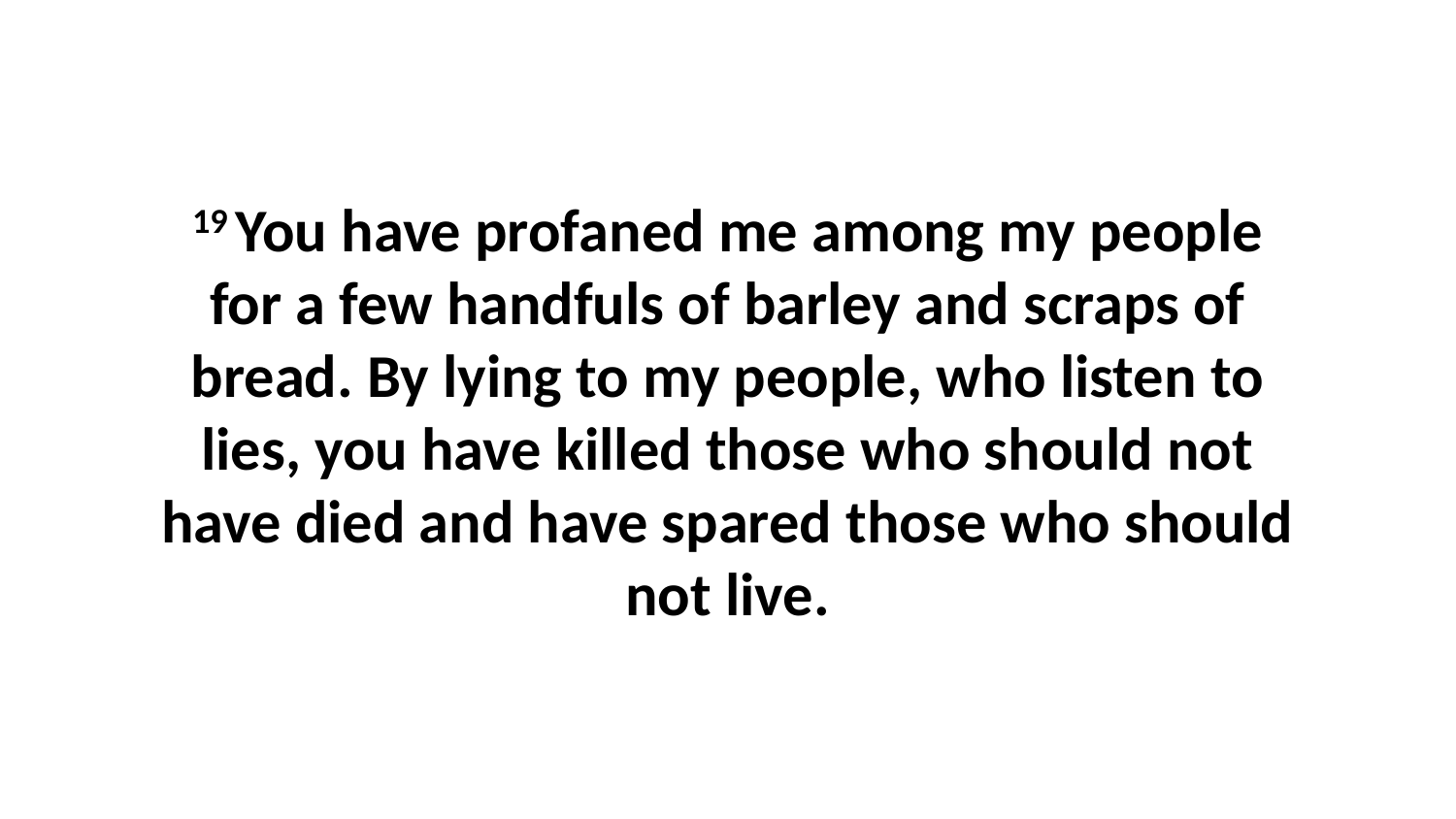

19 You have profaned me among my people for a few handfuls of barley and scraps of bread. By lying to my people, who listen to lies, you have killed those who should not have died and have spared those who should not live.